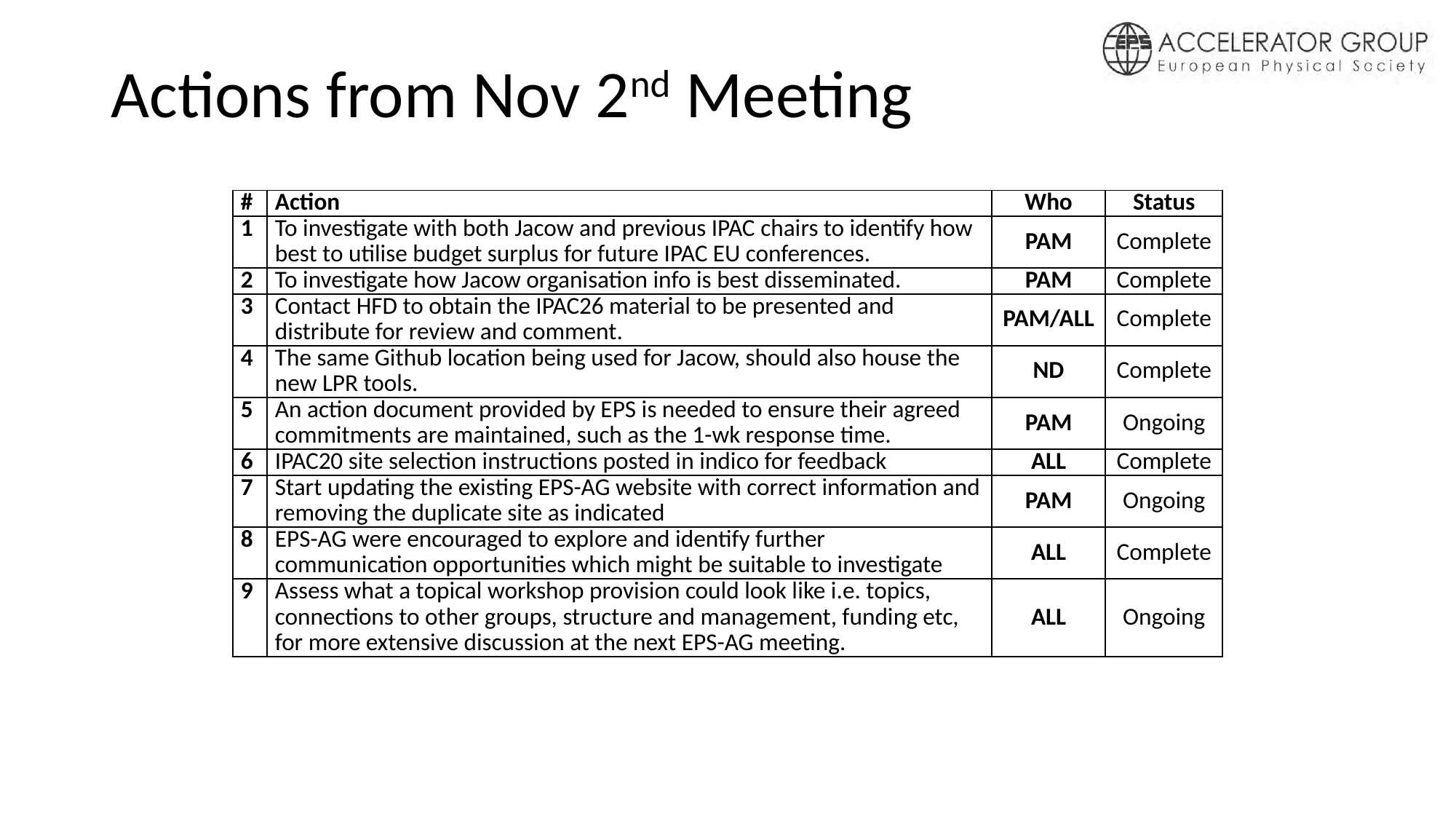

# Actions from Nov 2nd Meeting
| # | Action | Who | Status |
| --- | --- | --- | --- |
| 1 | To investigate with both Jacow and previous IPAC chairs to identify how best to utilise budget surplus for future IPAC EU conferences. | PAM | Complete |
| 2 | To investigate how Jacow organisation info is best disseminated. | PAM | Complete |
| 3 | Contact HFD to obtain the IPAC26 material to be presented and distribute for review and comment. | PAM/ALL | Complete |
| 4 | The same Github location being used for Jacow, should also house the new LPR tools. | ND | Complete |
| 5 | An action document provided by EPS is needed to ensure their agreed commitments are maintained, such as the 1-wk response time. | PAM | Ongoing |
| 6 | IPAC20 site selection instructions posted in indico for feedback | ALL | Complete |
| 7 | Start updating the existing EPS-AG website with correct information and removing the duplicate site as indicated | PAM | Ongoing |
| 8 | EPS-AG were encouraged to explore and identify further communication opportunities which might be suitable to investigate | ALL | Complete |
| 9 | Assess what a topical workshop provision could look like i.e. topics, connections to other groups, structure and management, funding etc, for more extensive discussion at the next EPS-AG meeting. | ALL | Ongoing |